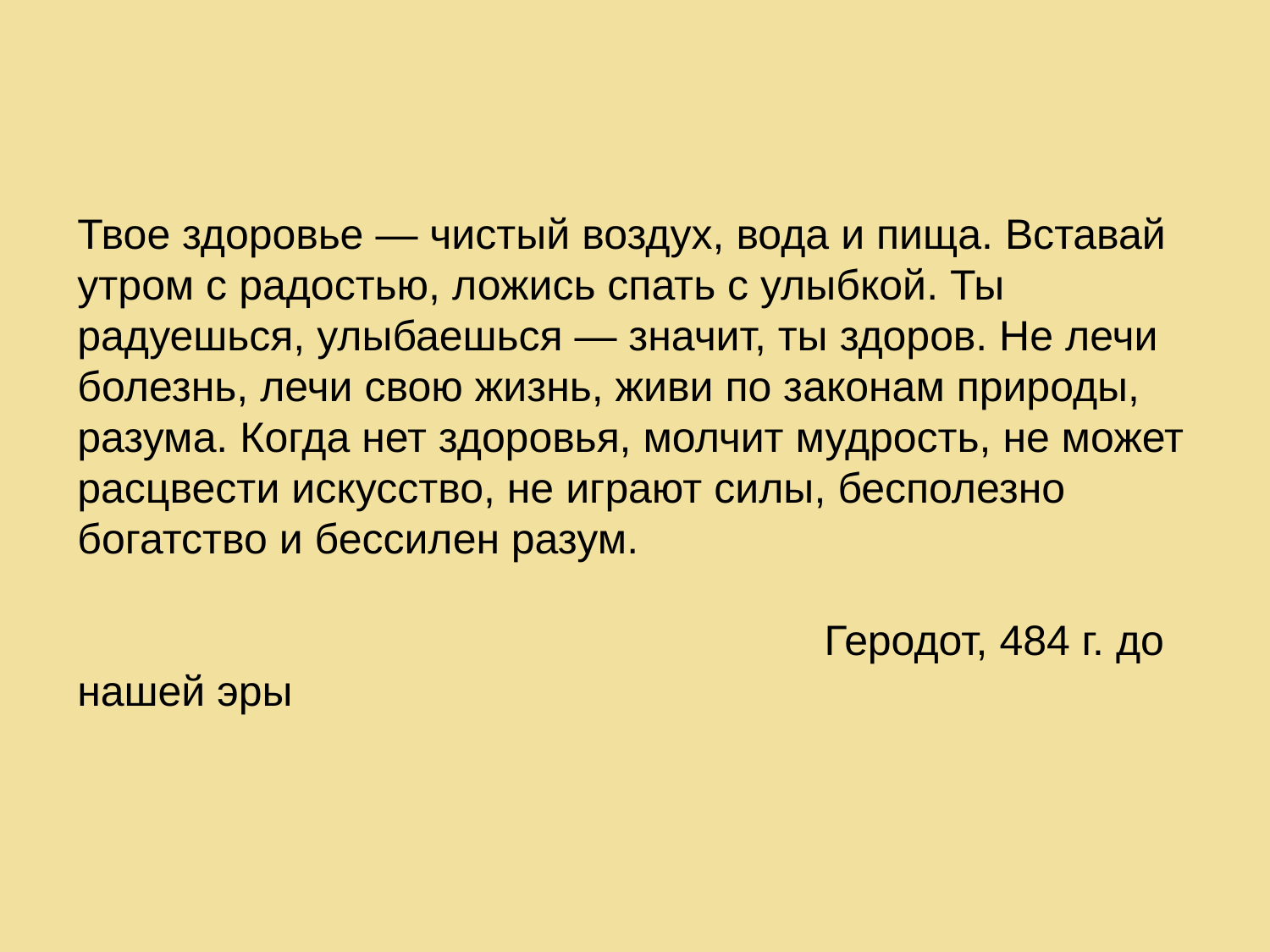

Твое здоровье — чистый воздух, вода и пища. Вставай утром с радостью, ложись спать с улыбкой. Ты радуешься, улыбаешься — значит, ты здоров. Не лечи болезнь, лечи свою жизнь, живи по законам природы, разума. Когда нет здоровья, молчит мудрость, не может расцвести искусство, не играют силы, бесполезно богатство и бессилен разум.
                                                                                                                                                              Геродот, 484 г. до нашей эры